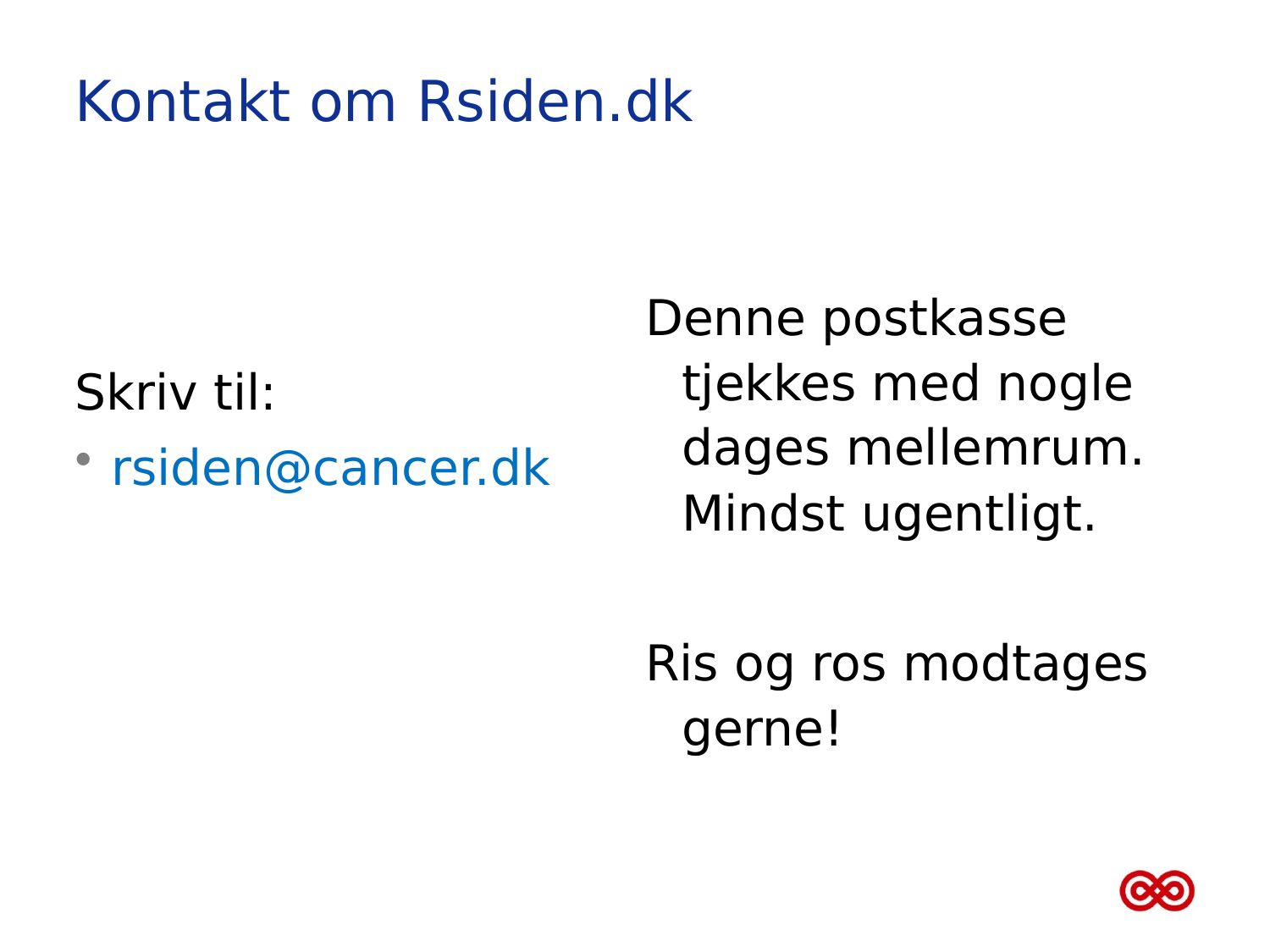

# Kontakt om Rsiden.dk

Skriv til:
rsiden@cancer.dk

Denne postkasse tjekkes med nogle dages mellemrum. Mindst ugentligt.

Ris og ros modtages gerne!